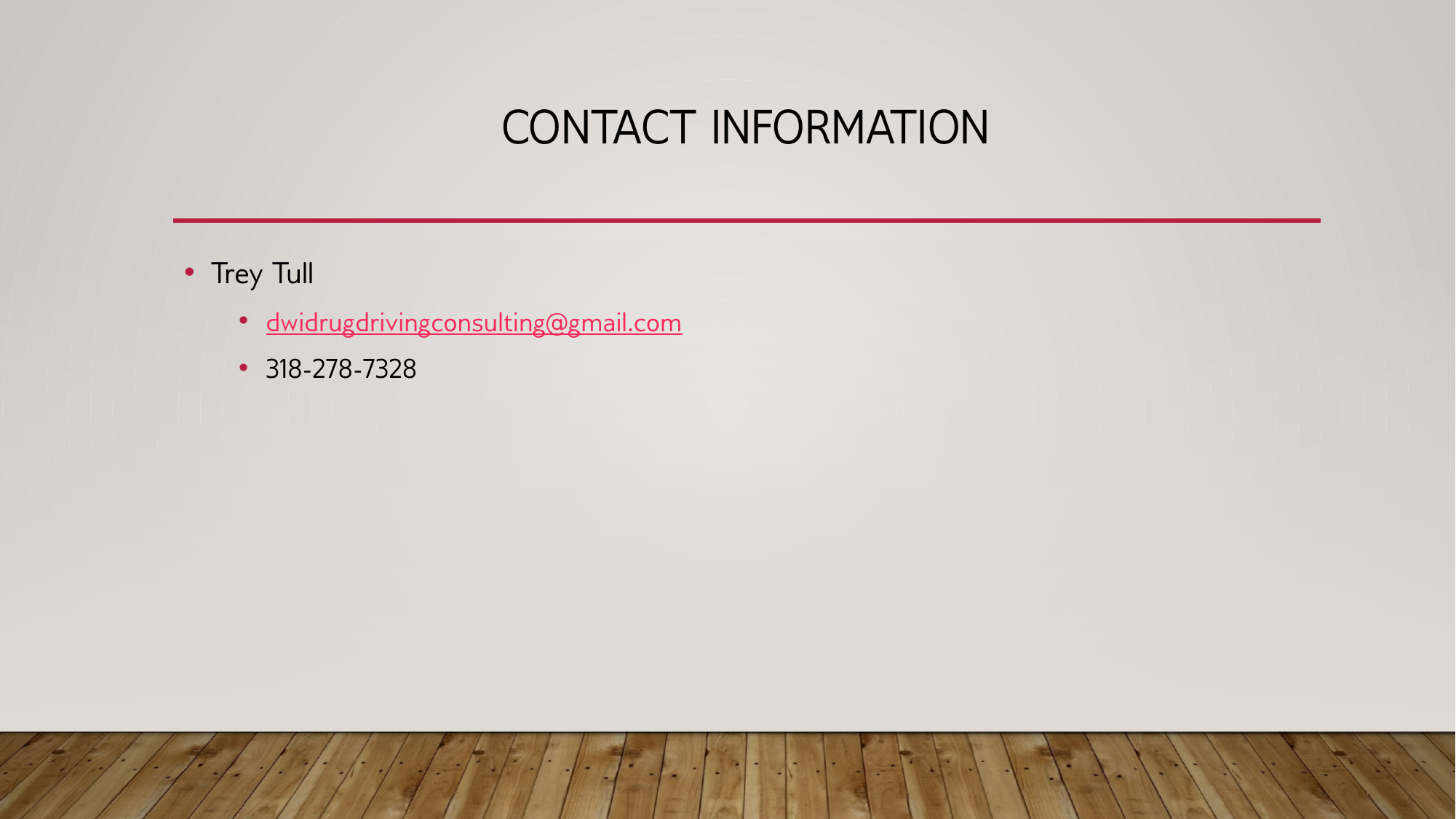

# Contact Information
Trey Tull
dwidrugdrivingconsulting@gmail.com
318-278-7328